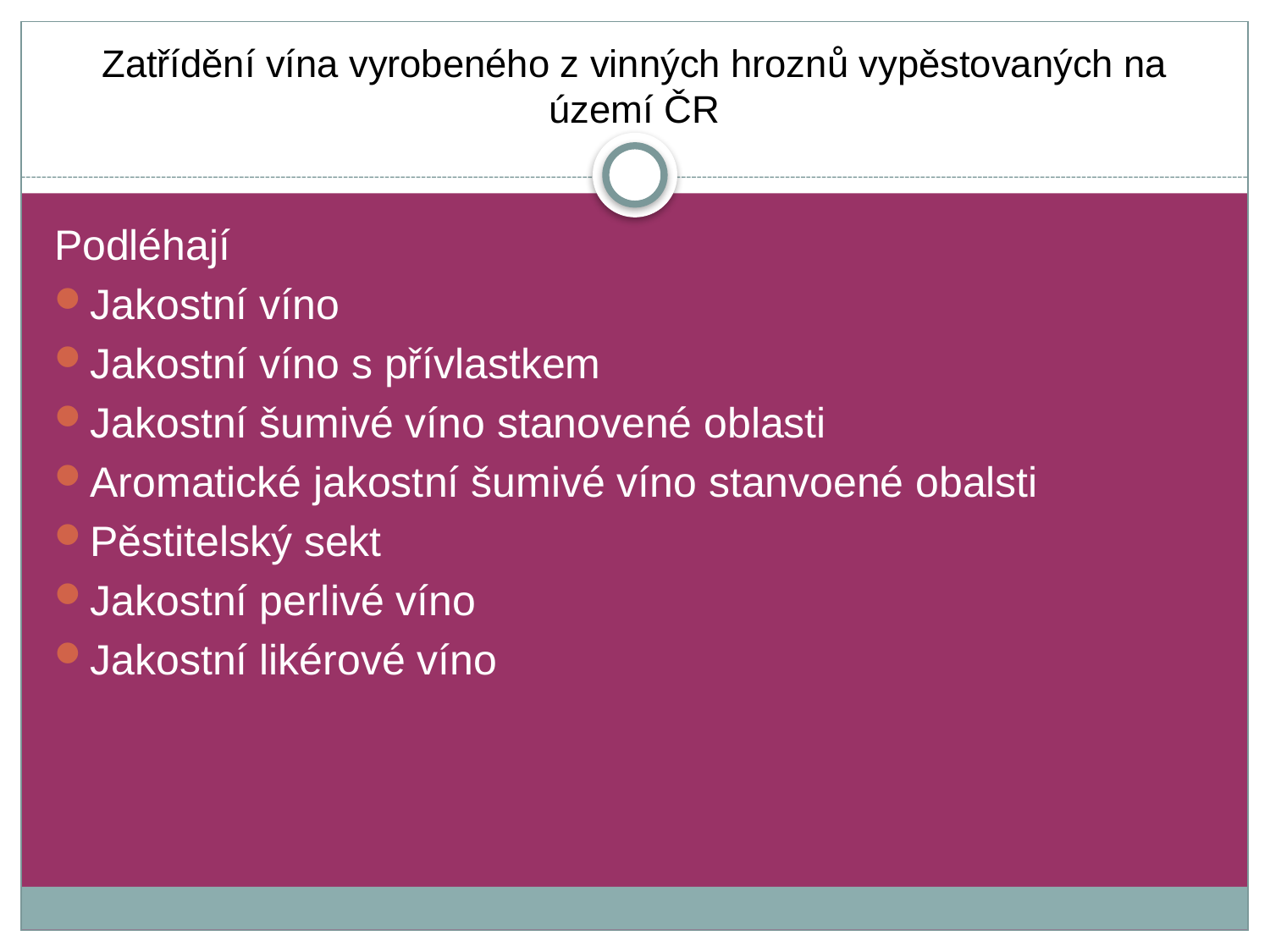

# Zatřídění vína vyrobeného z vinných hroznů vypěstovaných na území ČR
Podléhají
Jakostní víno
Jakostní víno s přívlastkem
Jakostní šumivé víno stanovené oblasti
Aromatické jakostní šumivé víno stanvoené obalsti
Pěstitelský sekt
Jakostní perlivé víno
Jakostní likérové víno